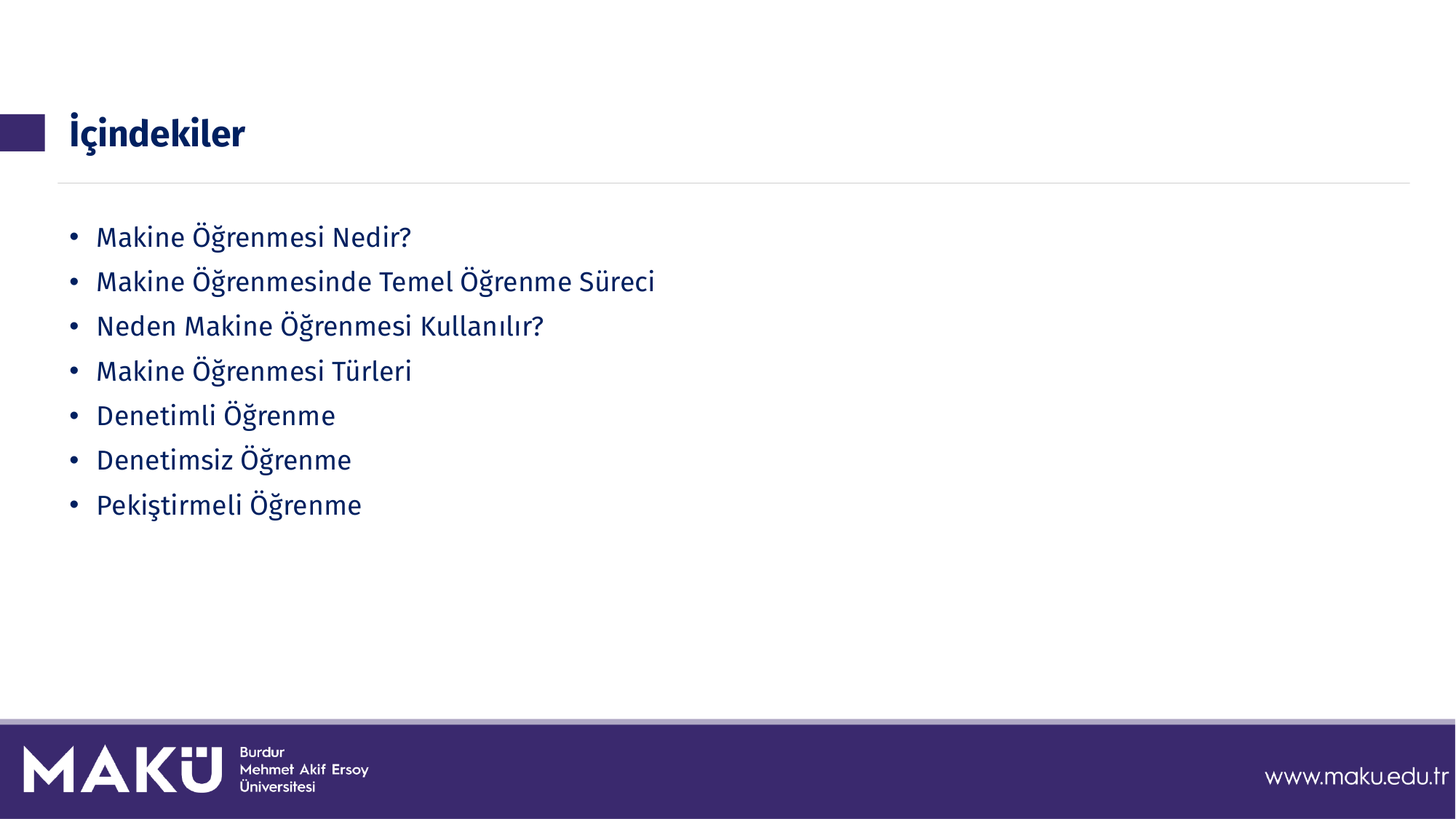

# İçindekiler
Makine Öğrenmesi Nedir?
Makine Öğrenmesinde Temel Öğrenme Süreci
Neden Makine Öğrenmesi Kullanılır?
Makine Öğrenmesi Türleri
Denetimli Öğrenme
Denetimsiz Öğrenme
Pekiştirmeli Öğrenme